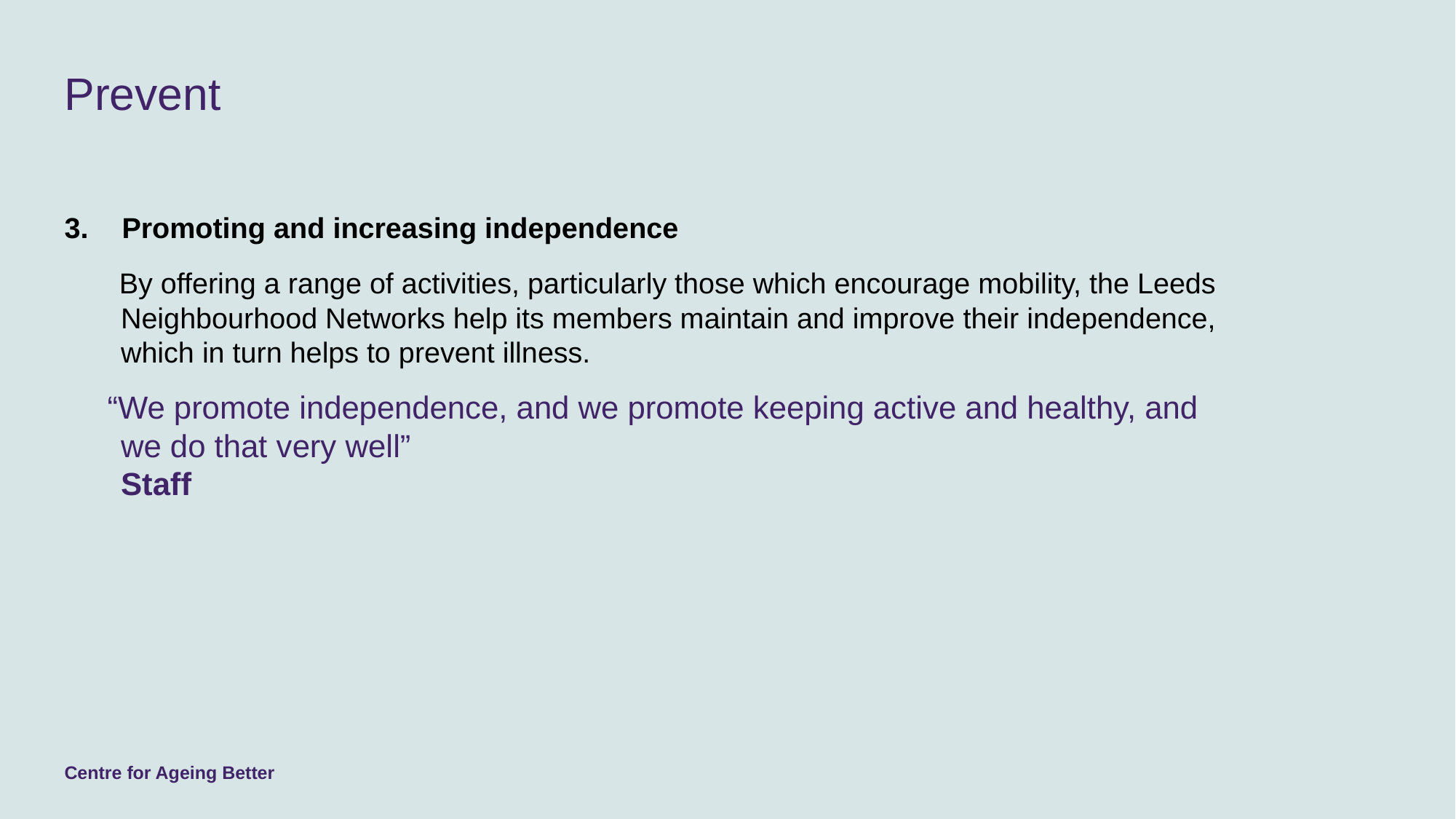

# Prevent
3.	Promoting and increasing independence
By offering a range of activities, particularly those which encourage mobility, the Leeds Neighbourhood Networks help its members maintain and improve their independence, which in turn helps to prevent illness.
“We promote independence, and we promote keeping active and healthy, and we do that very well”
Staff